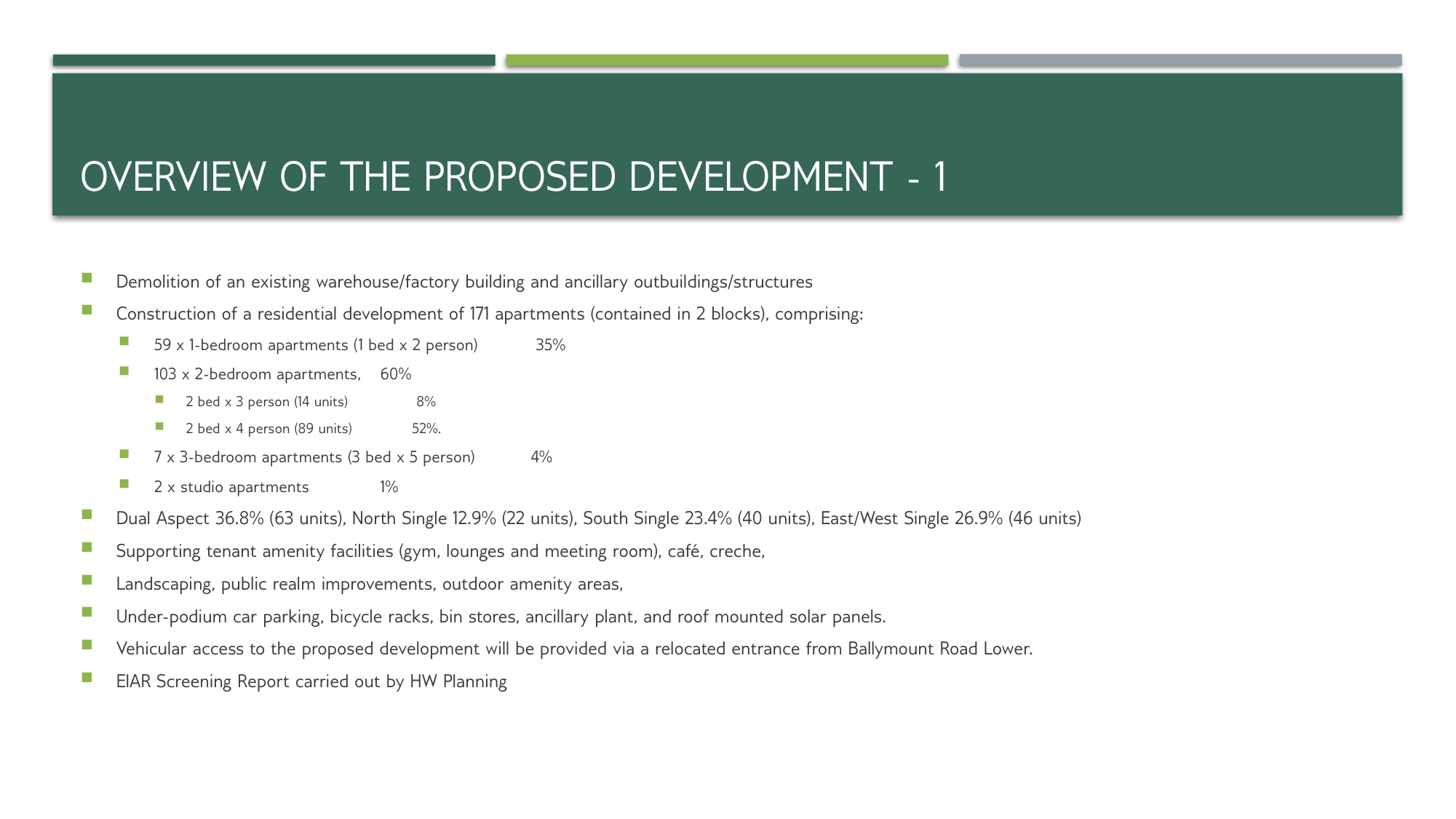

# Overview of the proposed development - 1
Demolition of an existing warehouse/factory building and ancillary outbuildings/structures
Construction of a residential development of 171 apartments (contained in 2 blocks), comprising:
59 x 1-bedroom apartments (1 bed x 2 person)	 35%
103 x 2-bedroom apartments, 			60%
2 bed x 3 person (14 units)	 8%
2 bed x 4 person (89 units)	52%.
7 x 3-bedroom apartments (3 bed x 5 person)	4%
2 x studio apartments				1%
Dual Aspect 36.8% (63 units), North Single 12.9% (22 units), South Single 23.4% (40 units), East/West Single 26.9% (46 units)
Supporting tenant amenity facilities (gym, lounges and meeting room), café, creche,
Landscaping, public realm improvements, outdoor amenity areas,
Under-podium car parking, bicycle racks, bin stores, ancillary plant, and roof mounted solar panels.
Vehicular access to the proposed development will be provided via a relocated entrance from Ballymount Road Lower.
EIAR Screening Report carried out by HW Planning